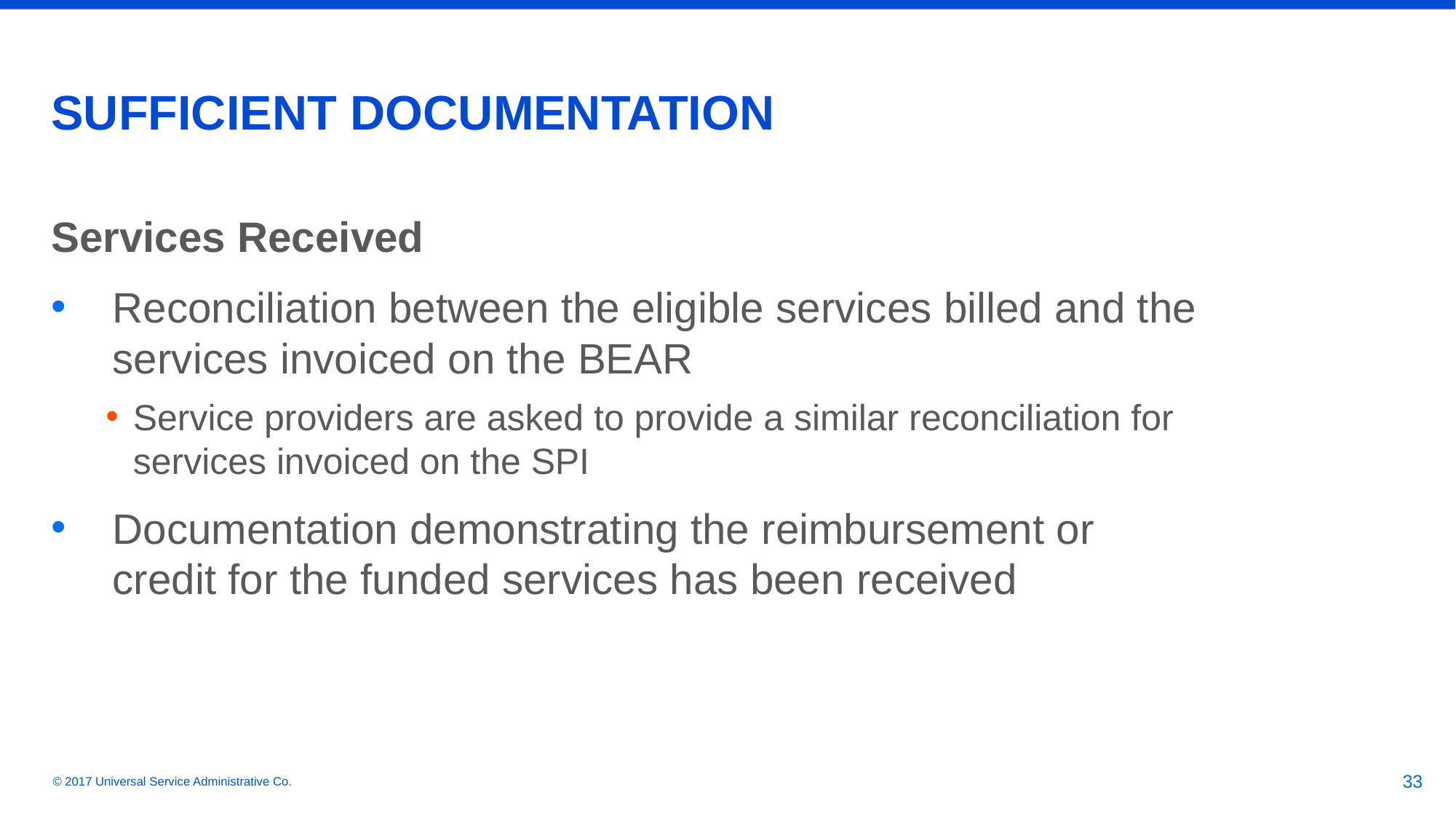

# SUFFICIENT DOCUMENTATION
Services Received
Reconciliation between the eligible services billed and the services invoiced on the BEAR
Service providers are asked to provide a similar reconciliation for services invoiced on the SPI
Documentation demonstrating the reimbursement or credit for the funded services has been received
© 2017 Universal Service Administrative Co.
33